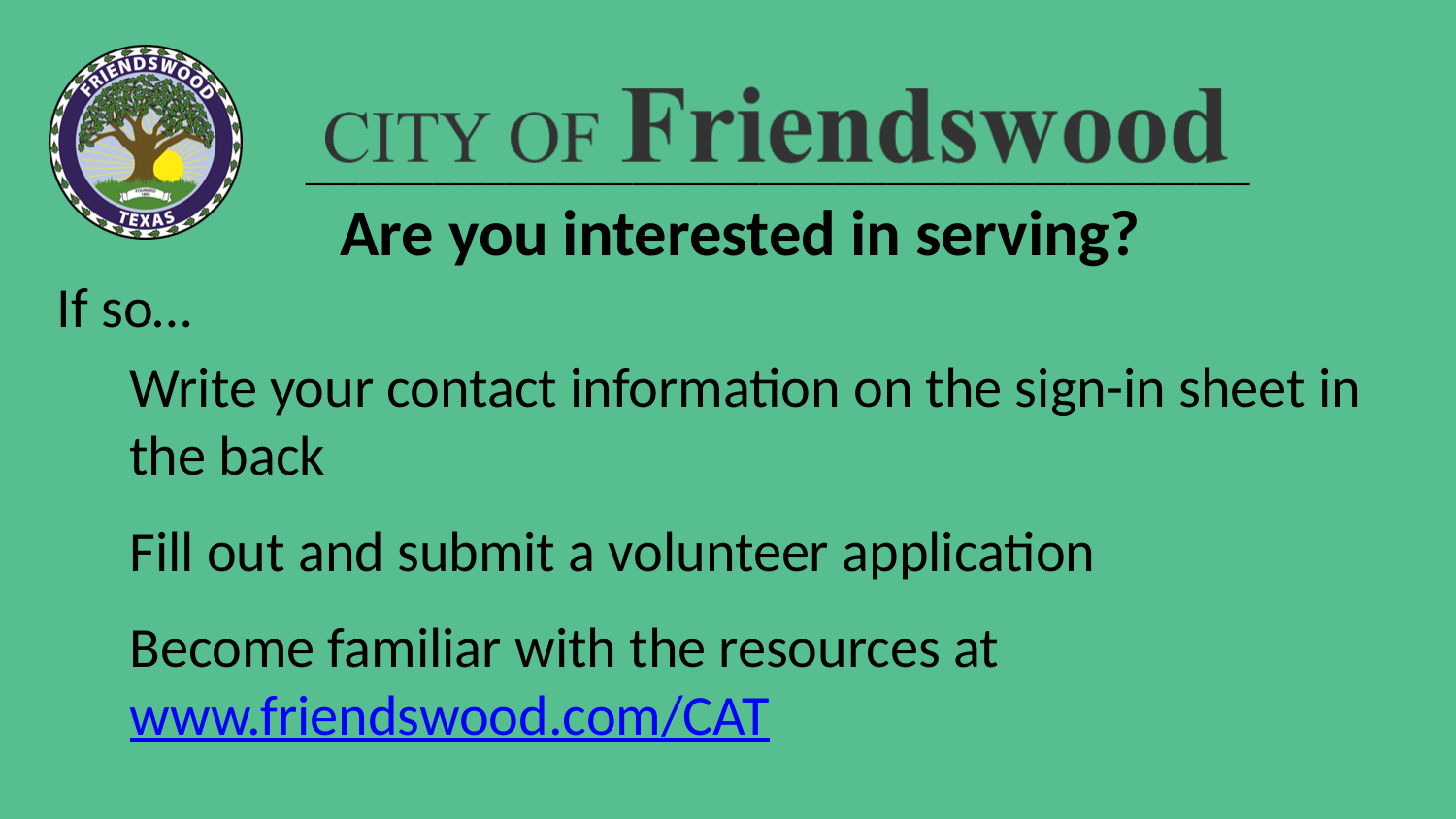

# Are you interested in serving?
If so…
Write your contact information on the sign-in sheet in the back

Fill out and submit a volunteer application

Become familiar with the resources at www.friendswood.com/CAT